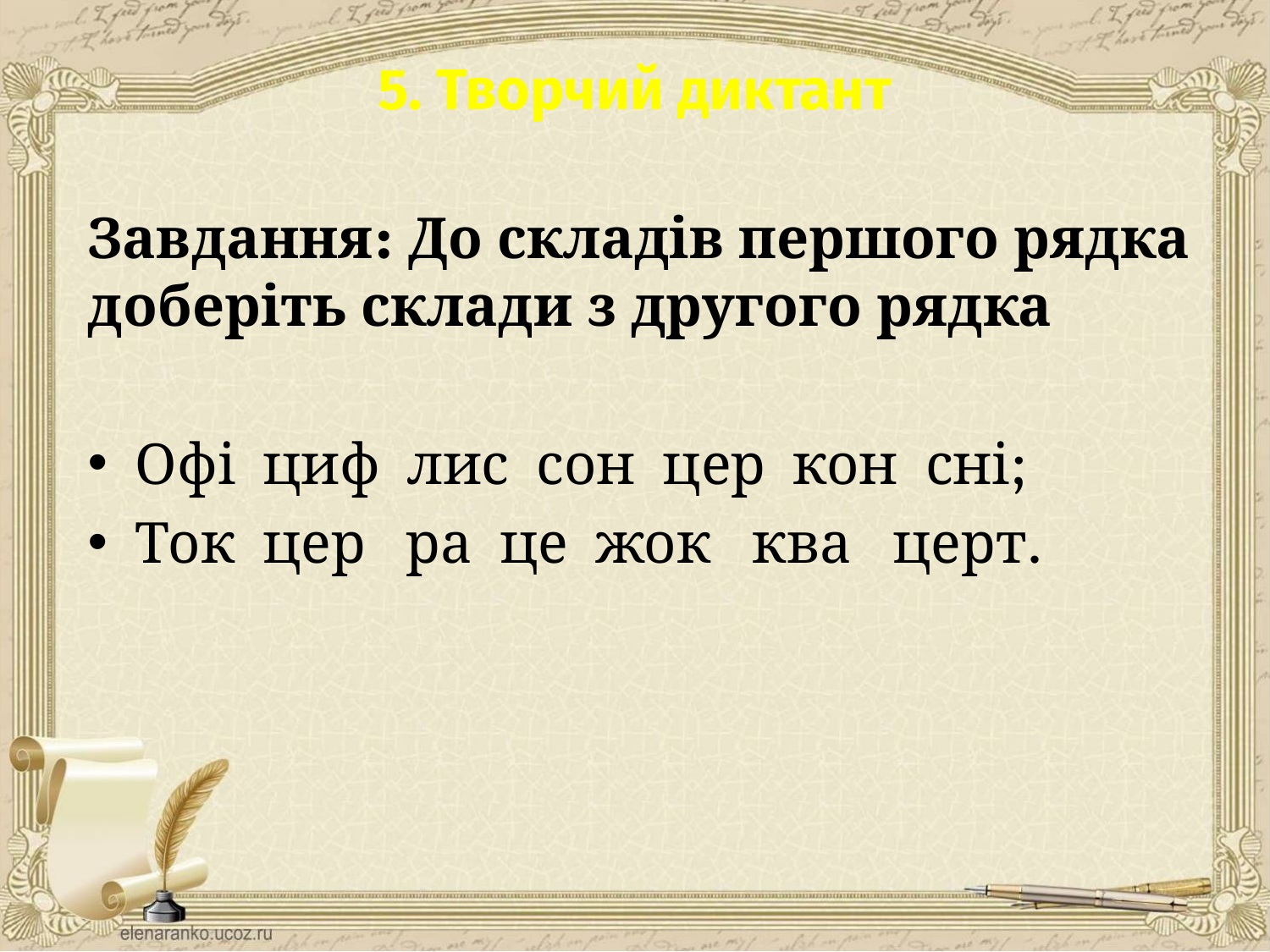

# 5. Творчий диктант
Завдання: До складів першого рядка доберіть склади з другого рядка

Офі  циф  лис  сон  цер  кон  сні;
Ток  цер   ра  це  жок   ква   церт.